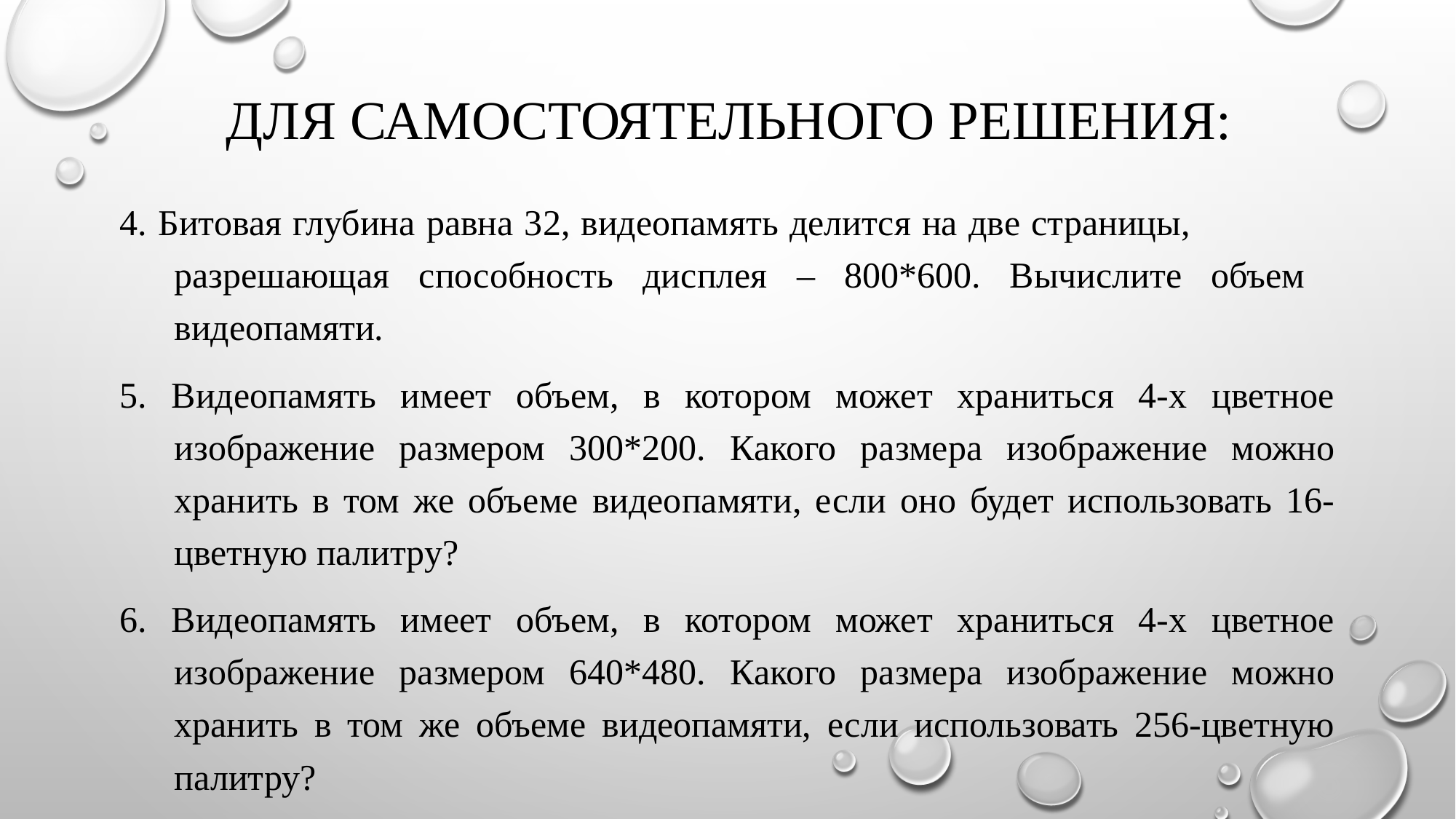

# Для самостоятельного решения:
4. Битовая глубина равна 32, видеопамять делится на две страницы,              разрешающая способность дисплея – 800*600. Вычислите объем  видеопамяти.
5. Видеопамять имеет объем, в котором может храниться 4-х цветное изображение размером 300*200. Какого размера изображение можно хранить в том же объеме видеопамяти, если оно будет использовать 16-цветную палитру?
6. Видеопамять имеет объем, в котором может храниться 4-х цветное изображение размером 640*480. Какого размера изображение можно хранить в том же объеме видеопамяти, если использовать 256-цветную палитру?